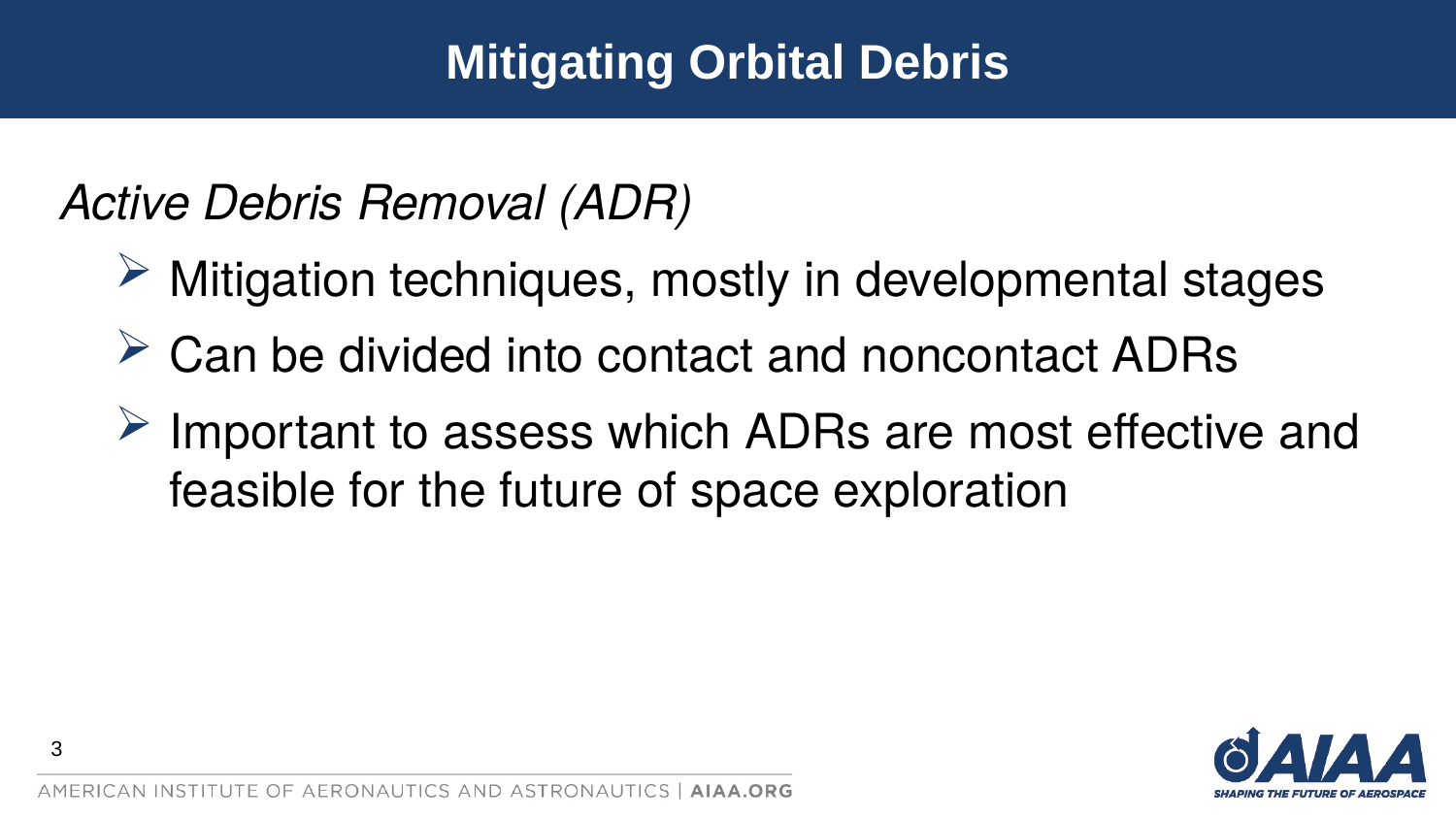

Mitigating Orbital Debris
Active Debris Removal (ADR)
Mitigation techniques, mostly in developmental stages
Can be divided into contact and noncontact ADRs
Important to assess which ADRs are most effective and feasible for the future of space exploration

3